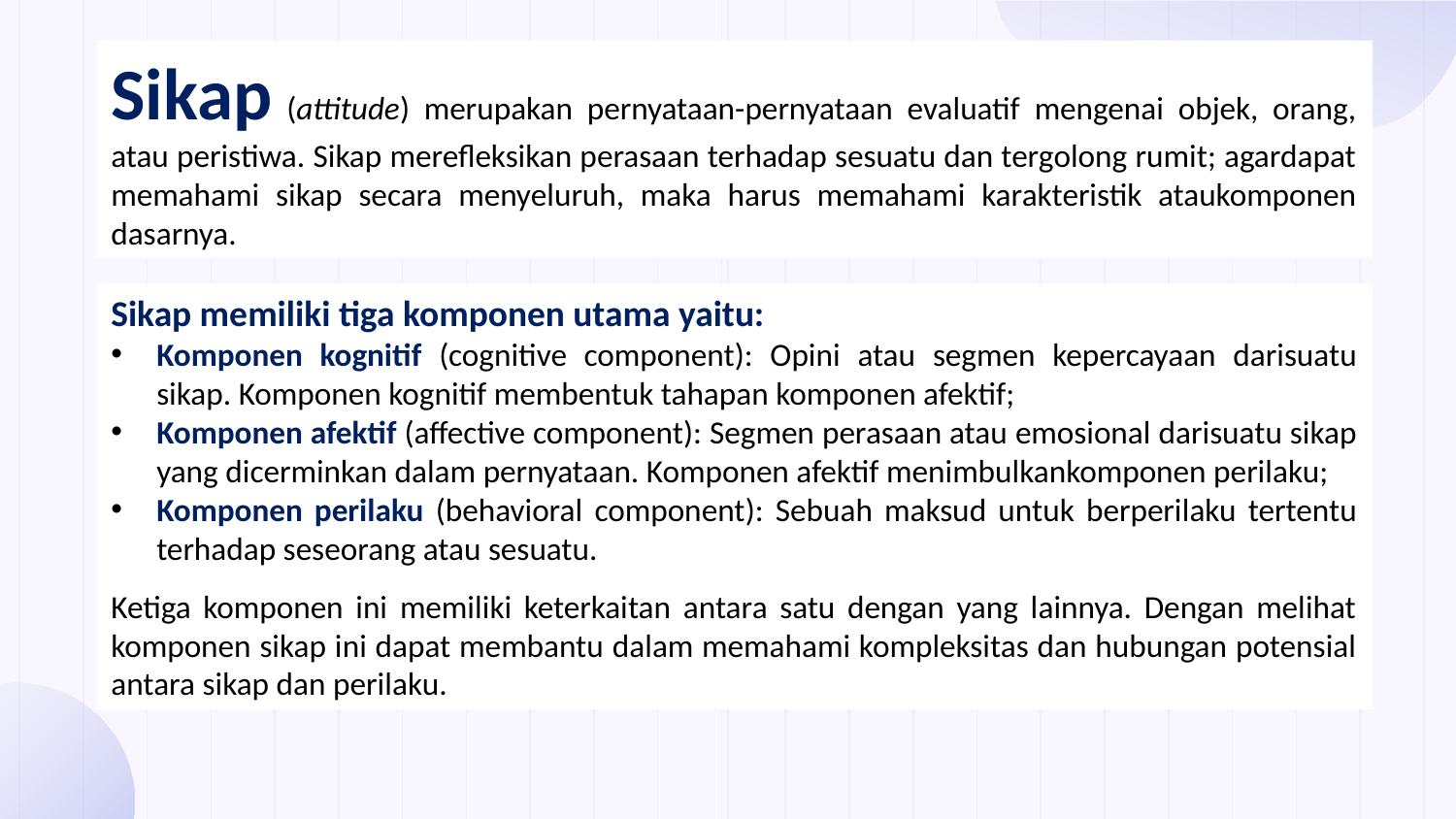

Sikap (attitude) merupakan pernyataan-pernyataan evaluatif mengenai objek, orang, atau peristiwa. Sikap merefleksikan perasaan terhadap sesuatu dan tergolong rumit; agardapat memahami sikap secara menyeluruh, maka harus memahami karakteristik ataukomponen dasarnya.
Sikap memiliki tiga komponen utama yaitu:
Komponen kognitif (cognitive component): Opini atau segmen kepercayaan darisuatu sikap. Komponen kognitif membentuk tahapan komponen afektif;
Komponen afektif (affective component): Segmen perasaan atau emosional darisuatu sikap yang dicerminkan dalam pernyataan. Komponen afektif menimbulkankomponen perilaku;
Komponen perilaku (behavioral component): Sebuah maksud untuk berperilaku tertentu terhadap seseorang atau sesuatu.

Ketiga komponen ini memiliki keterkaitan antara satu dengan yang lainnya. Dengan melihat komponen sikap ini dapat membantu dalam memahami kompleksitas dan hubungan potensial antara sikap dan perilaku.